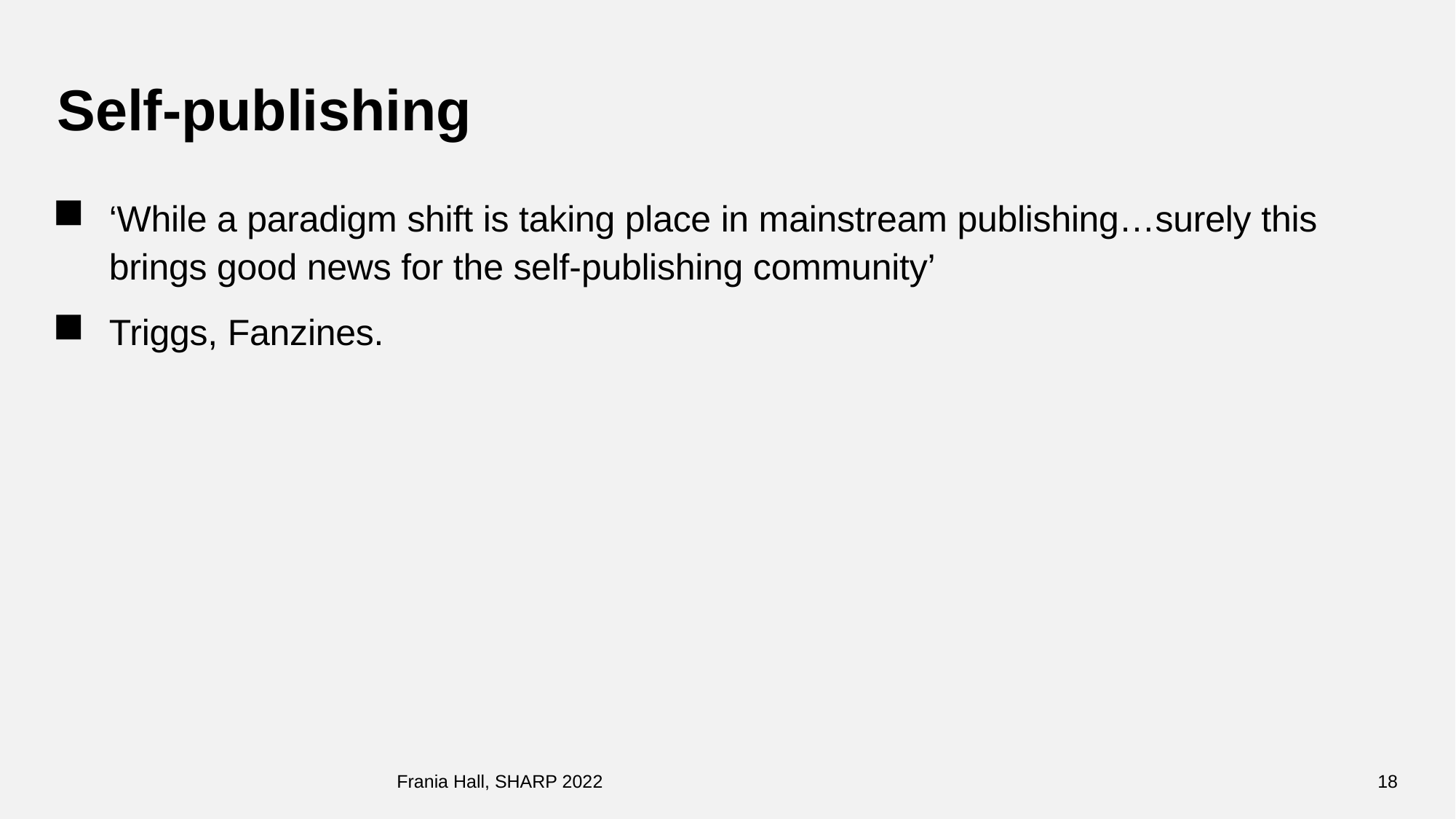

# Self-publishing
‘While a paradigm shift is taking place in mainstream publishing…surely this brings good news for the self-publishing community’
Triggs, Fanzines.
Frania Hall, SHARP 2022
18